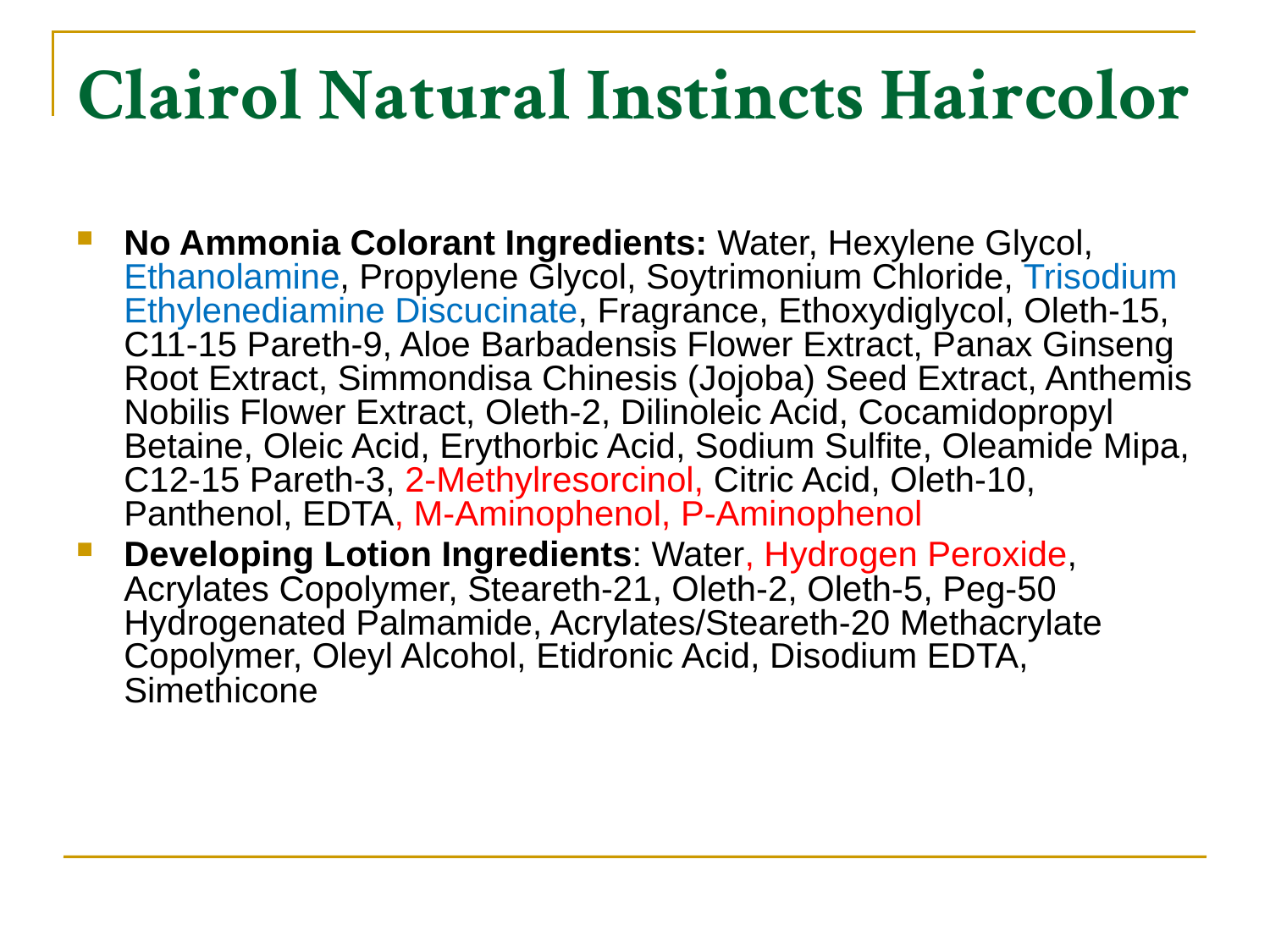

# Clairol Natural Instincts Haircolor
No Ammonia Colorant Ingredients: Water, Hexylene Glycol, Ethanolamine, Propylene Glycol, Soytrimonium Chloride, Trisodium Ethylenediamine Discucinate, Fragrance, Ethoxydiglycol, Oleth-15, C11-15 Pareth-9, Aloe Barbadensis Flower Extract, Panax Ginseng Root Extract, Simmondisa Chinesis (Jojoba) Seed Extract, Anthemis Nobilis Flower Extract, Oleth-2, Dilinoleic Acid, Cocamidopropyl Betaine, Oleic Acid, Erythorbic Acid, Sodium Sulfite, Oleamide Mipa, C12-15 Pareth-3, 2-Methylresorcinol, Citric Acid, Oleth-10, Panthenol, EDTA, M-Aminophenol, P-Aminophenol
Developing Lotion Ingredients: Water, Hydrogen Peroxide, Acrylates Copolymer, Steareth-21, Oleth-2, Oleth-5, Peg-50 Hydrogenated Palmamide, Acrylates/Steareth-20 Methacrylate Copolymer, Oleyl Alcohol, Etidronic Acid, Disodium EDTA, Simethicone